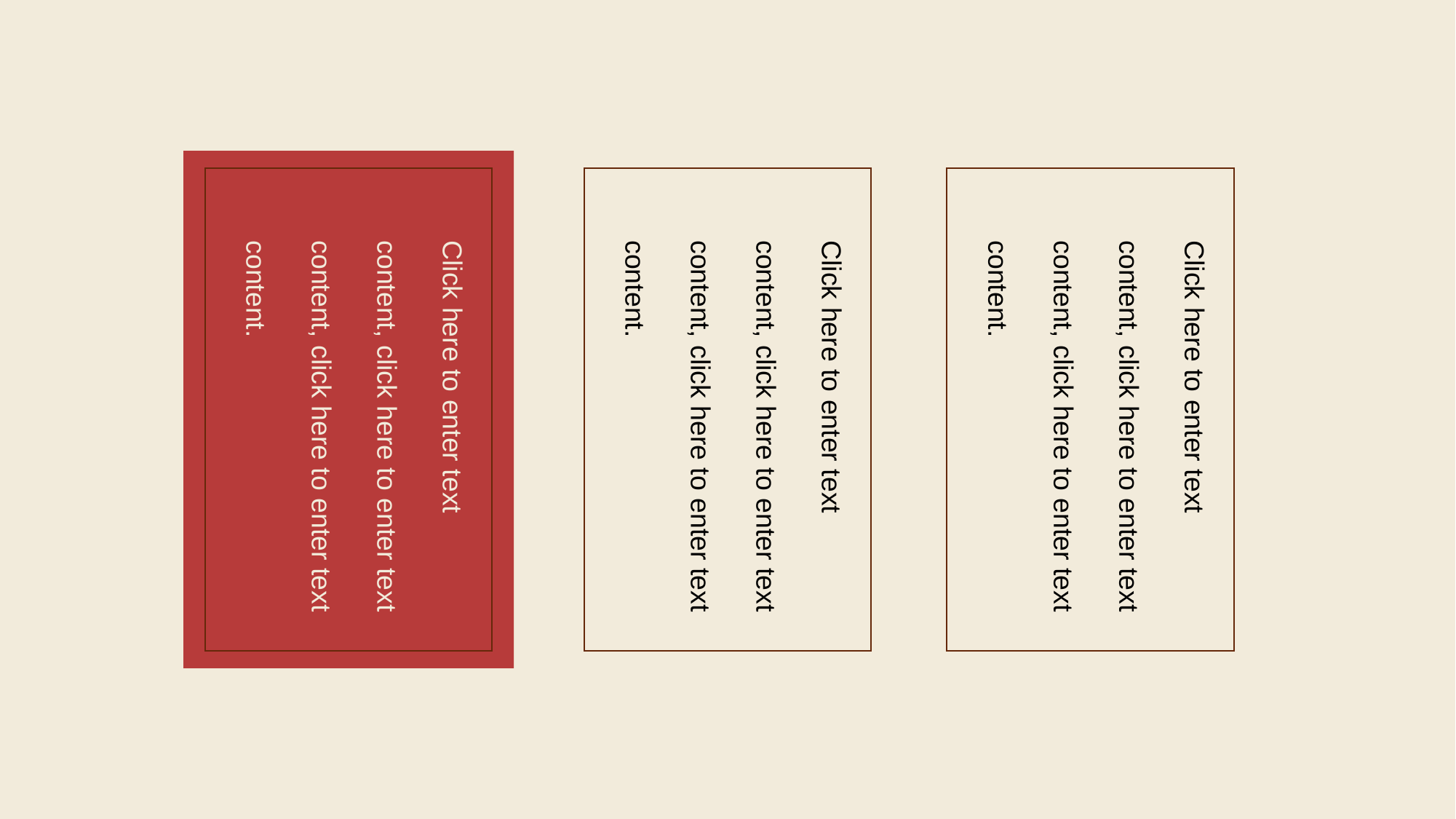

Click here to enter text content, click here to enter text content, click here to enter text content.
Click here to enter text content, click here to enter text content, click here to enter text content.
Click here to enter text content, click here to enter text content, click here to enter text content.